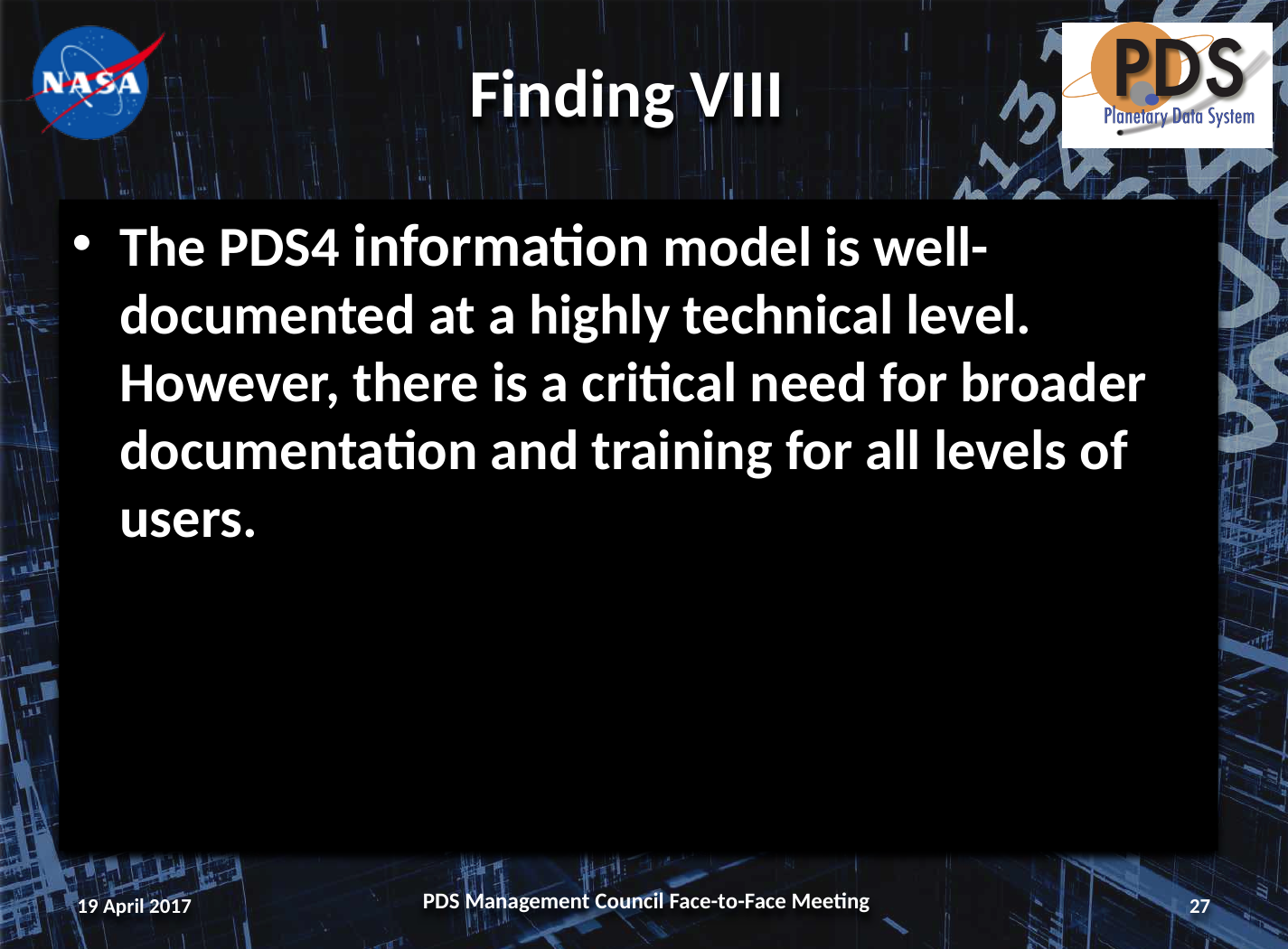

# Finding VIII
The PDS4 information model is well-documented at a highly technical level. However, there is a critical need for broader documentation and training for all levels of users.
19 April 2017
PDS Management Council Face-to-Face Meeting
27